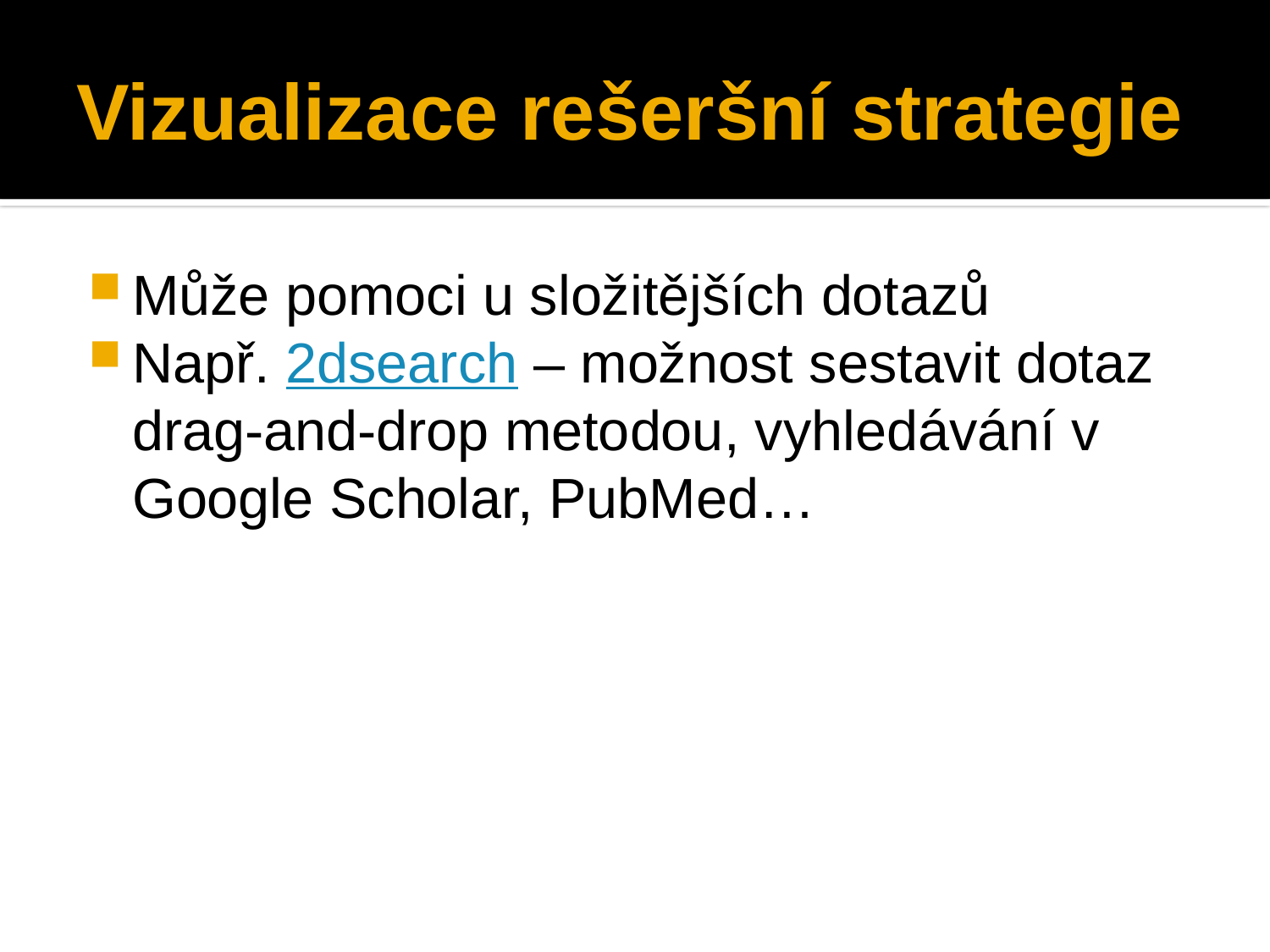

# Vizualizace rešeršní strategie
Může pomoci u složitějších dotazů
Např. 2dsearch – možnost sestavit dotaz drag-and-drop metodou, vyhledávání v Google Scholar, PubMed…